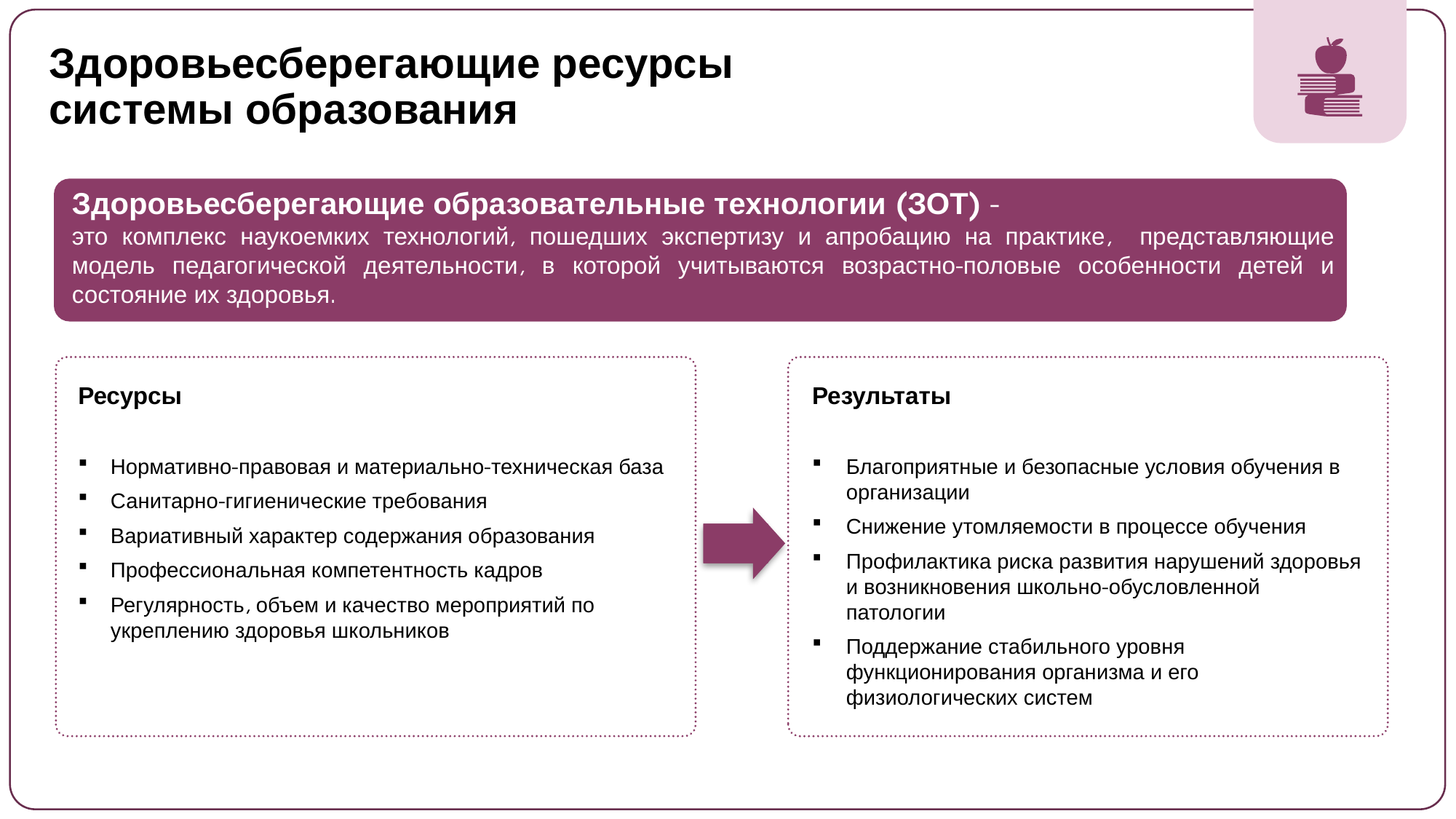

Здоровьесберегающие ресурсы
системы образования

Здоровьесберегающие образовательные технологии (ЗОТ) -
это комплекс наукоемких технологий, пошедших экспертизу и апробацию на практике,  представляющие модель педагогической деятельности, в которой учитываются возрастно-половые особенности детей и состояние их здоровья.

Ресурсы

Нормативно-правовая и материально-техническая база
Санитарно-гигиенические требования
Вариативный характер содержания образования
Профессиональная компетентность кадров
Регулярность, объем и качество мероприятий по укреплению здоровья школьников
Результаты

Благоприятные и безопасные условия обучения в организации
Снижение утомляемости в процессе обучения
Профилактика риска развития нарушений здоровья и возникновения школьно-обусловленной патологии
Поддержание стабильного уровня функционирования организма и его физиологических систем